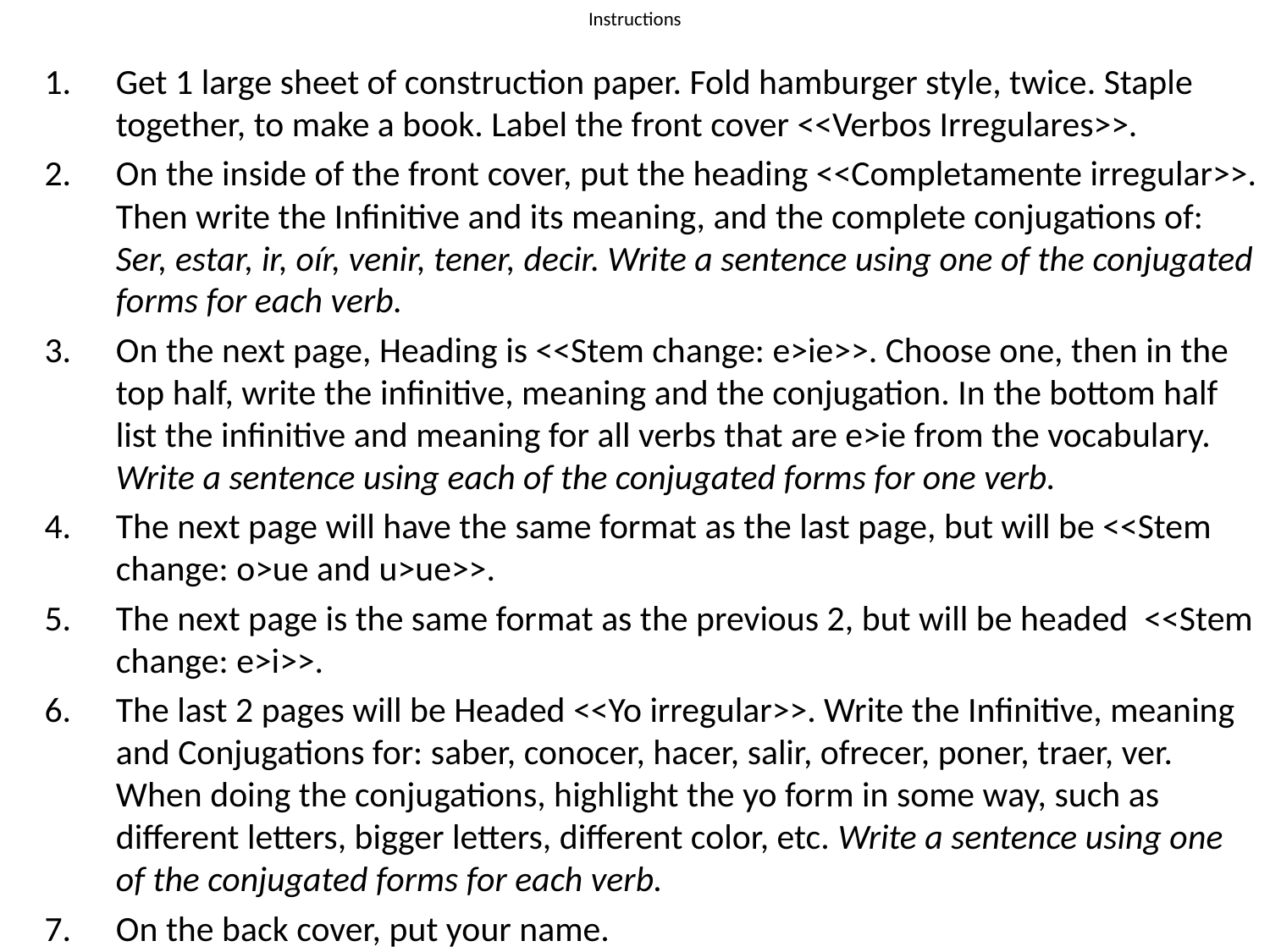

# Instructions
Get 1 large sheet of construction paper. Fold hamburger style, twice. Staple together, to make a book. Label the front cover <<Verbos Irregulares>>.
On the inside of the front cover, put the heading <<Completamente irregular>>. Then write the Infinitive and its meaning, and the complete conjugations of: Ser, estar, ir, oír, venir, tener, decir. Write a sentence using one of the conjugated forms for each verb.
On the next page, Heading is <<Stem change: e>ie>>. Choose one, then in the top half, write the infinitive, meaning and the conjugation. In the bottom half list the infinitive and meaning for all verbs that are e>ie from the vocabulary. Write a sentence using each of the conjugated forms for one verb.
The next page will have the same format as the last page, but will be <<Stem change: o>ue and u>ue>>.
The next page is the same format as the previous 2, but will be headed  <<Stem change: e>i>>.
The last 2 pages will be Headed <<Yo irregular>>. Write the Infinitive, meaning and Conjugations for: saber, conocer, hacer, salir, ofrecer, poner, traer, ver. When doing the conjugations, highlight the yo form in some way, such as different letters, bigger letters, different color, etc. Write a sentence using one of the conjugated forms for each verb.
On the back cover, put your name.